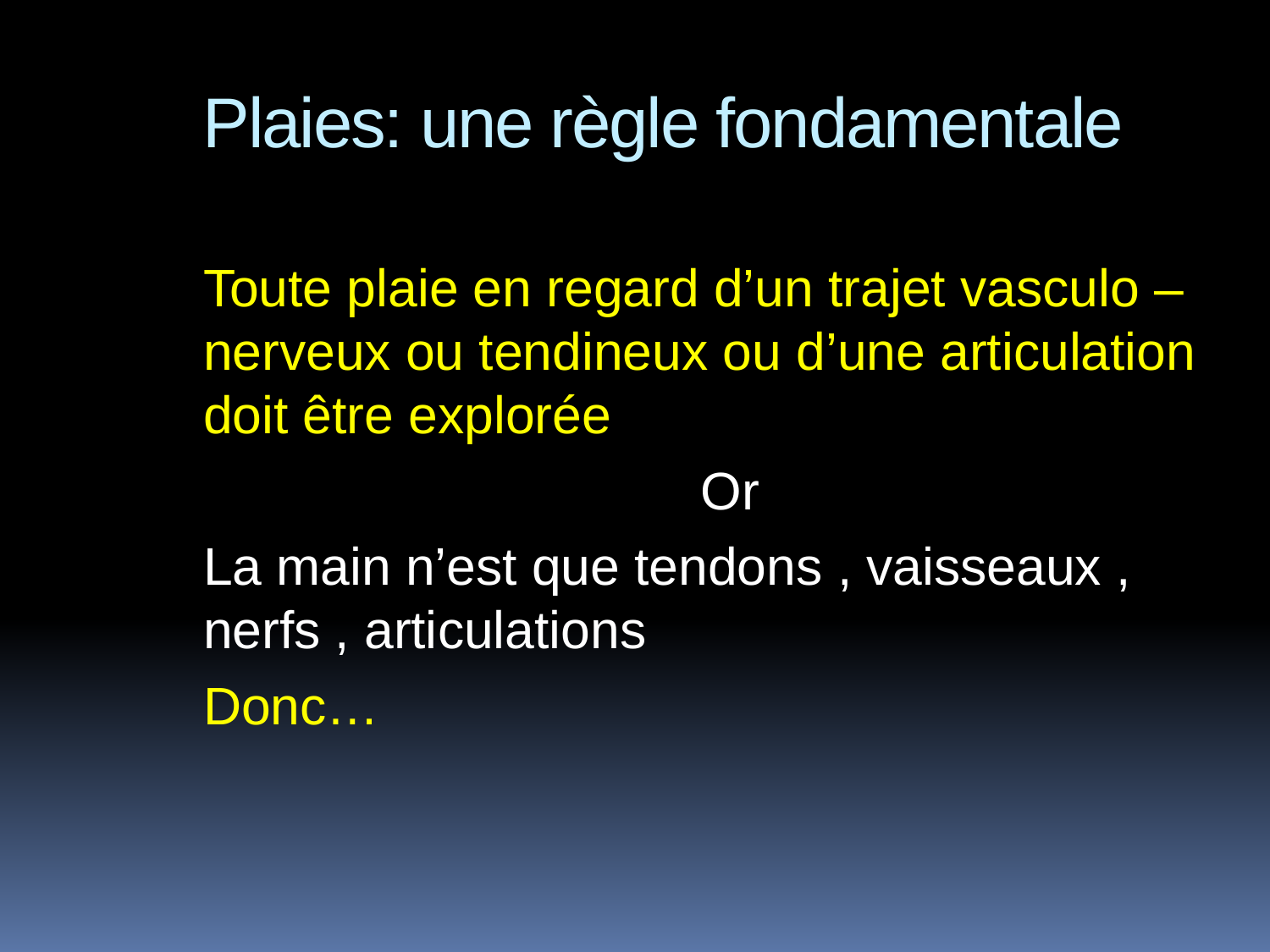

Plaies: une règle fondamentale
Toute plaie en regard d’un trajet vasculo – nerveux ou tendineux ou d’une articulation doit être explorée
Or
La main n’est que tendons , vaisseaux , nerfs , articulations
Donc…